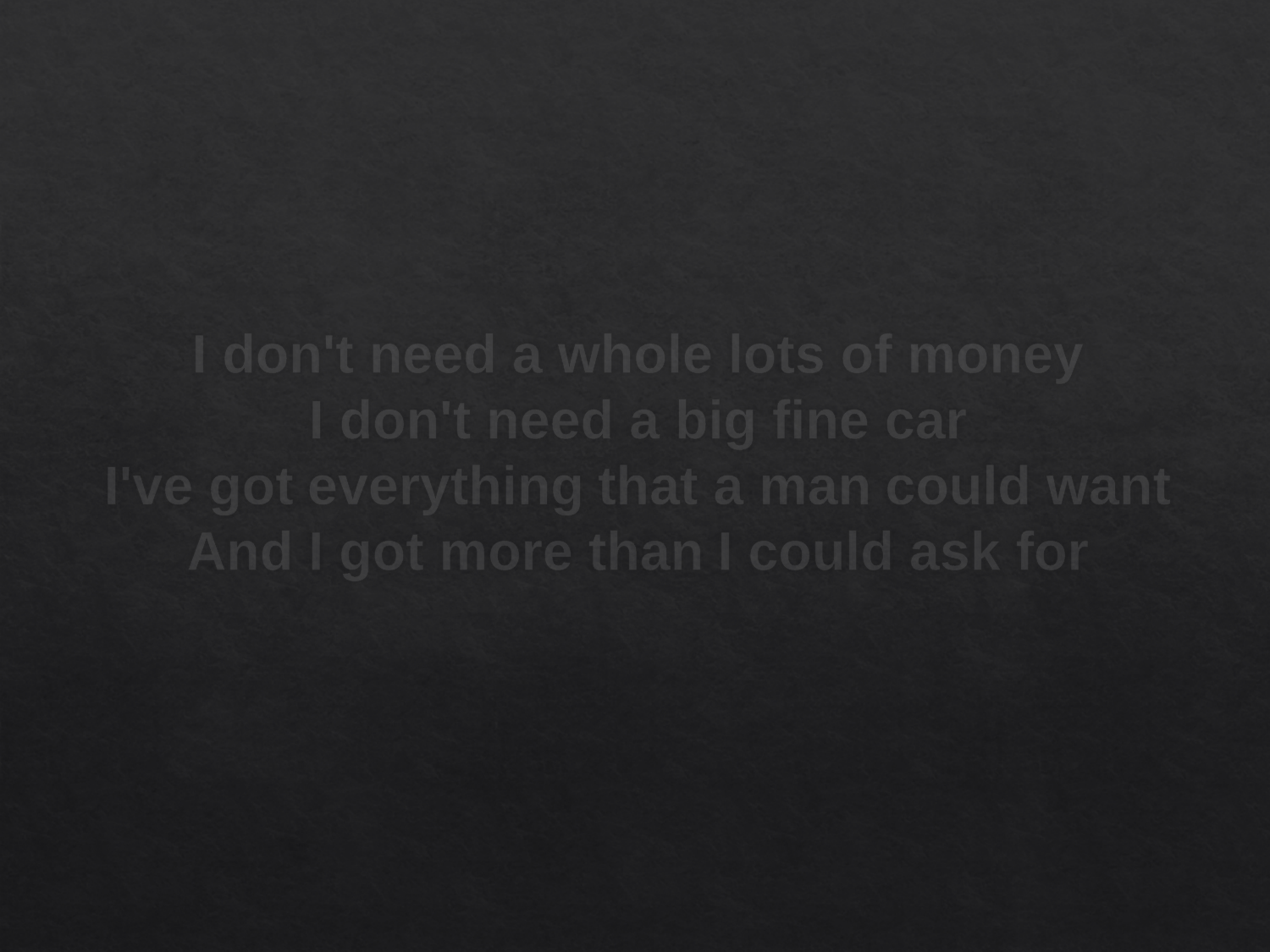

# I don't need a whole lots of money I don't need a big fine car I've got everything that a man could want And I got more than I could ask for